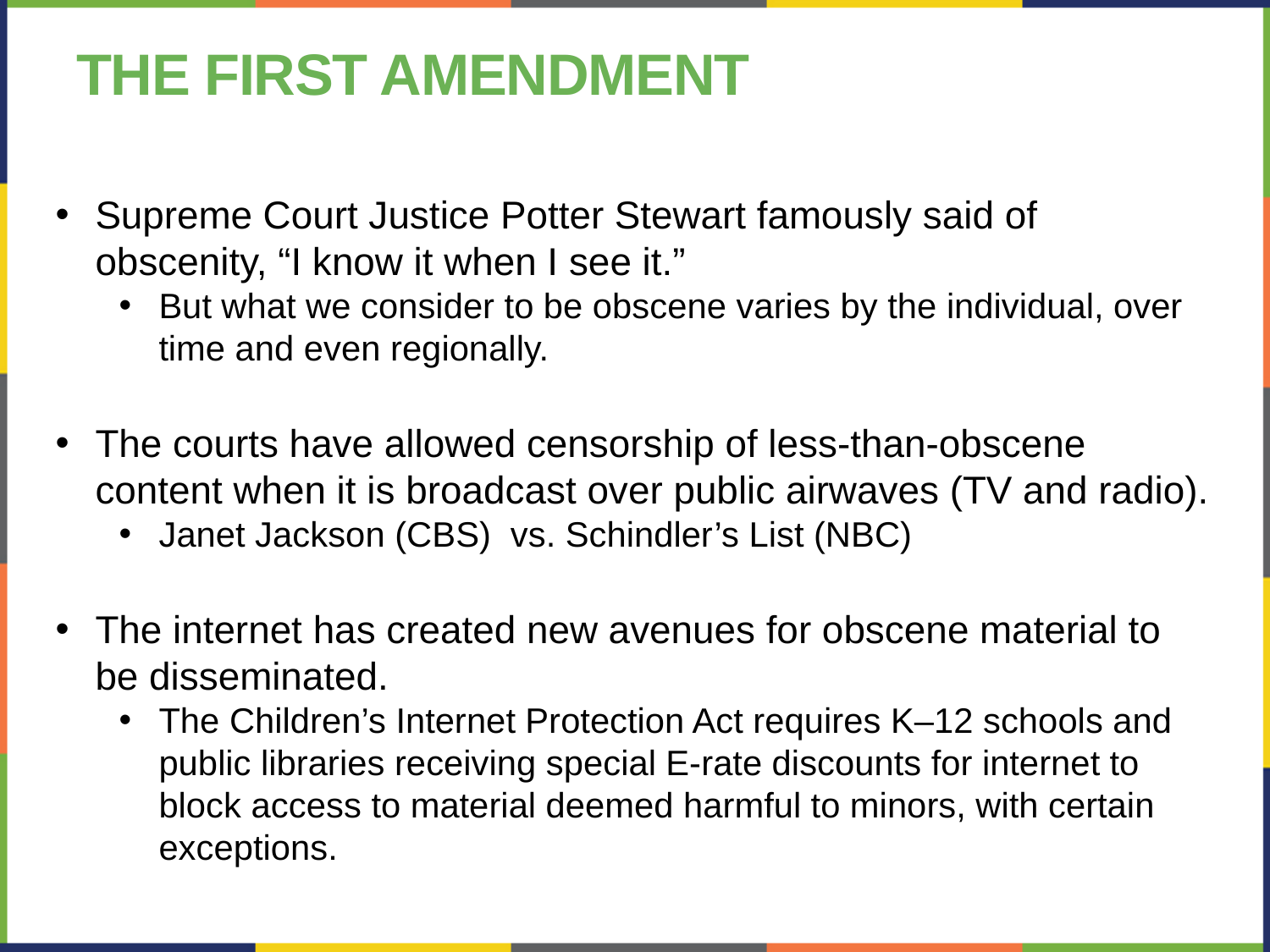

# The First Amendment
Supreme Court Justice Potter Stewart famously said of obscenity, “I know it when I see it.”
But what we consider to be obscene varies by the individual, over time and even regionally.

The courts have allowed censorship of less-than-obscene content when it is broadcast over public airwaves (TV and radio).
Janet Jackson (CBS)  vs. Schindler’s List (NBC)

The internet has created new avenues for obscene material to be disseminated.
The Children’s Internet Protection Act requires K–12 schools and public libraries receiving special E-rate discounts for internet to block access to material deemed harmful to minors, with certain exceptions.